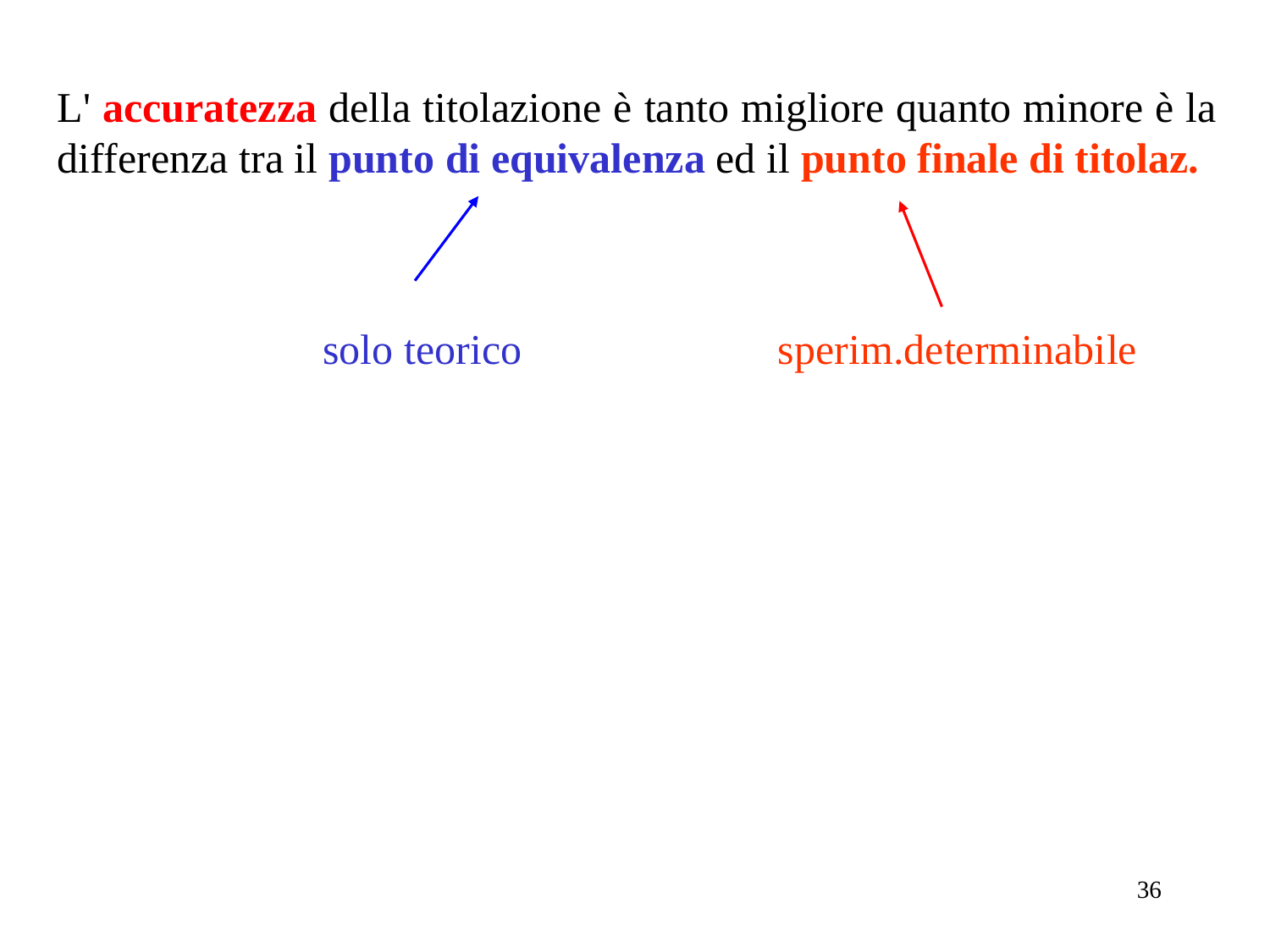

L' accuratezza della titolazione è tanto migliore quanto minore è la differenza tra il punto di equivalenza ed il punto finale di titolaz.

solo teorico
 sperim.determinabile
36